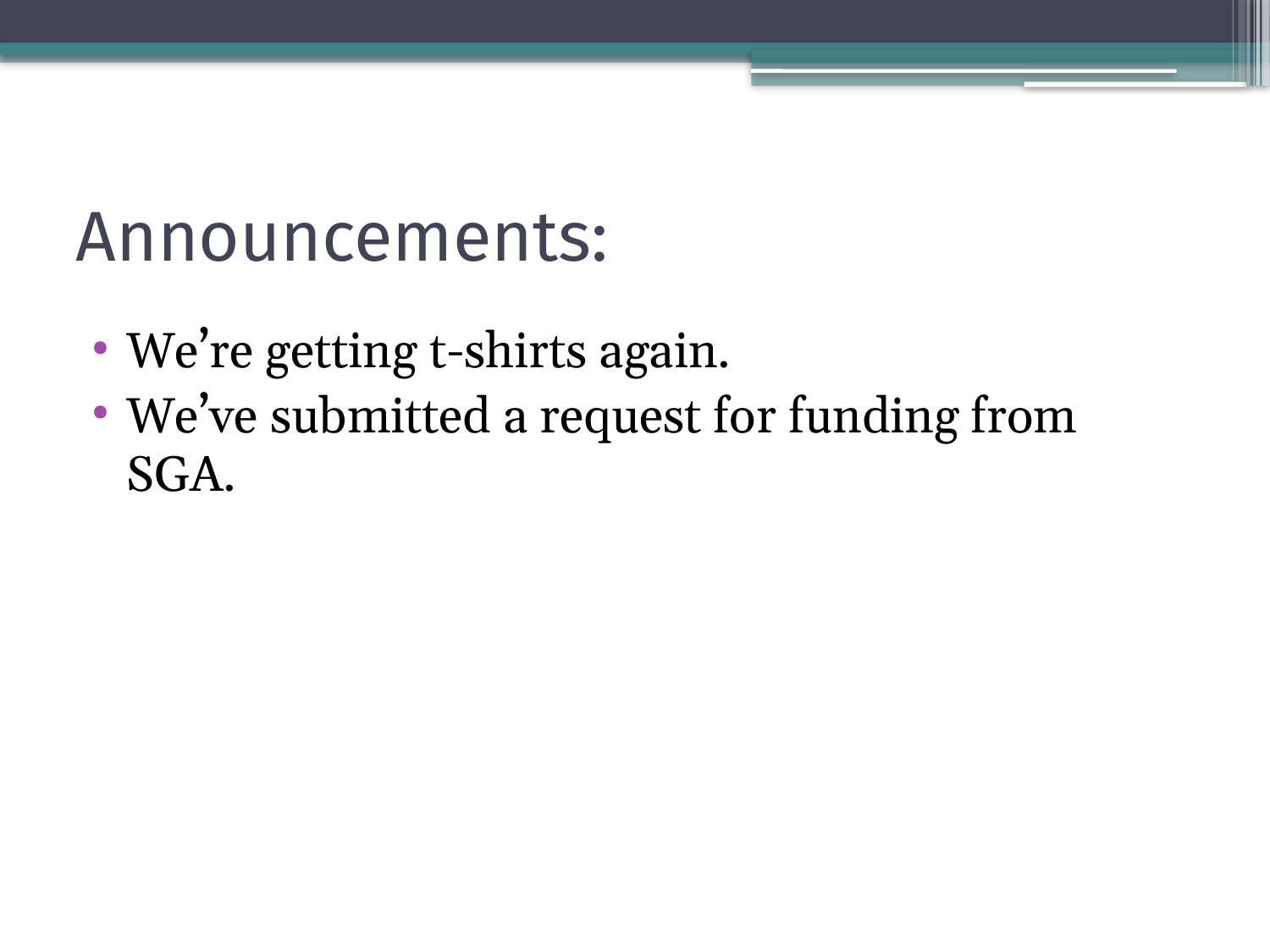

# Announcements:
We’re getting t-shirts again.
We’ve submitted a request for funding from SGA.